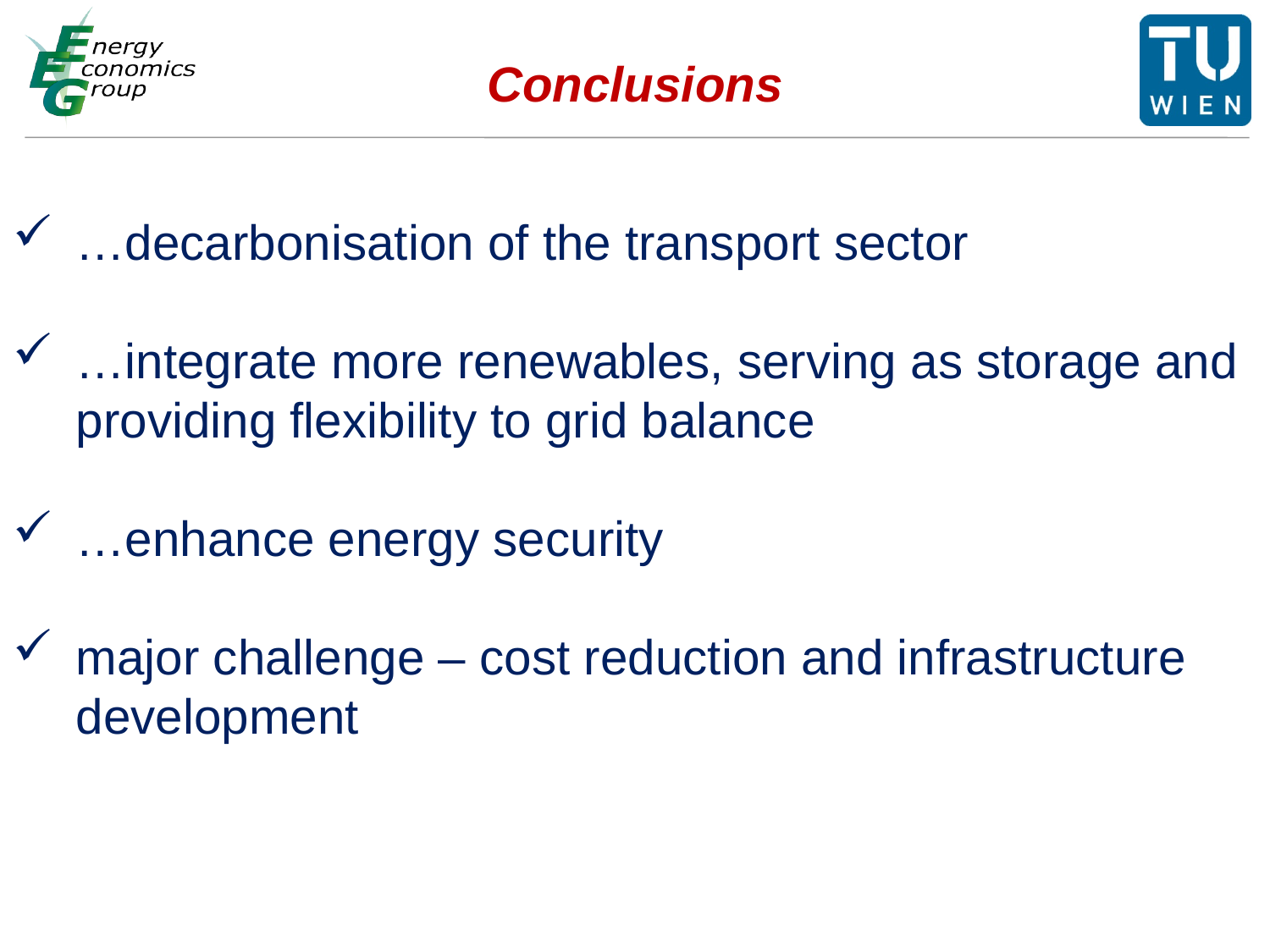

# Conclusions
…decarbonisation of the transport sector

…integrate more renewables, serving as storage and providing flexibility to grid balance

…enhance energy security

major challenge – cost reduction and infrastructure development